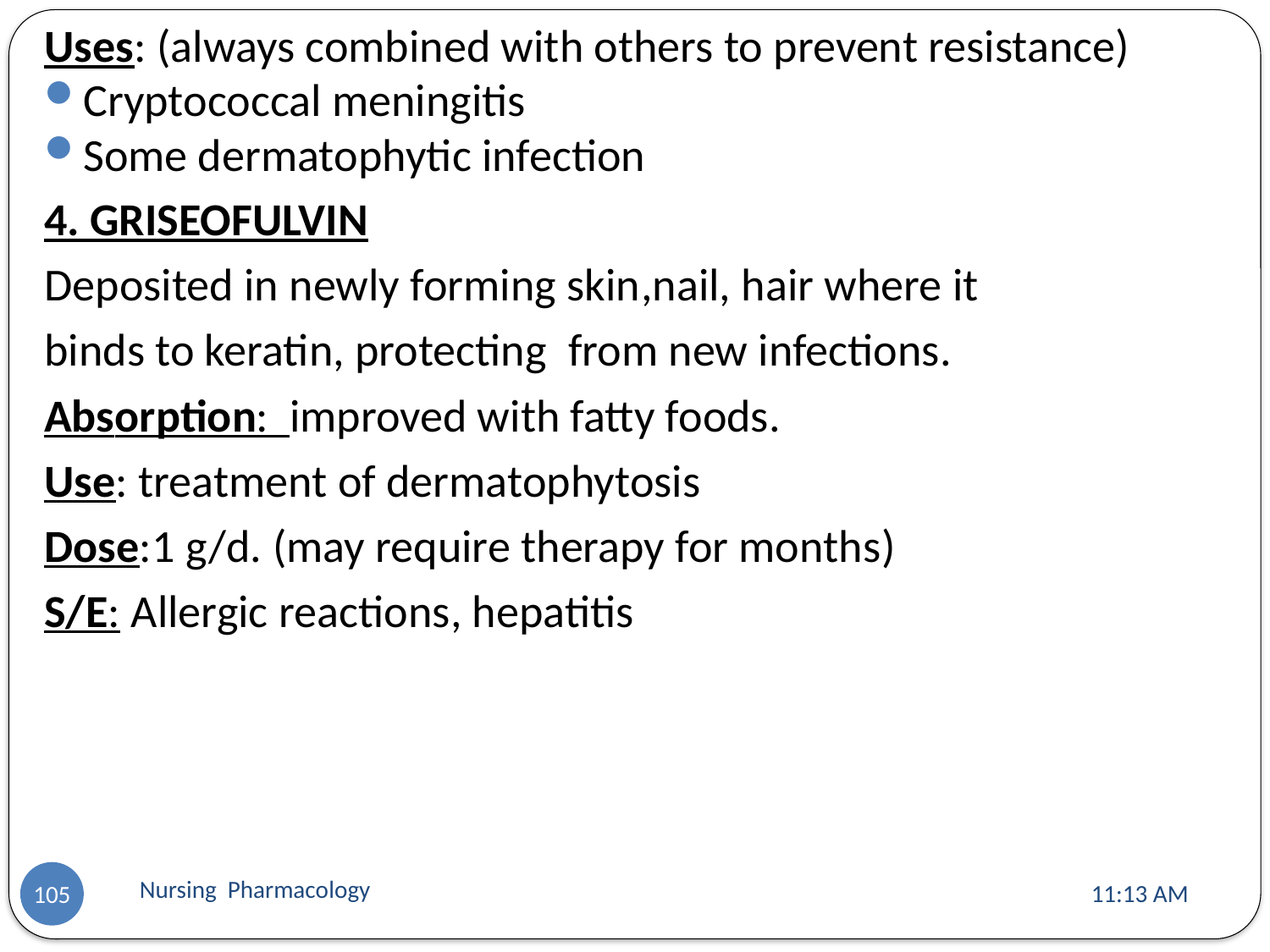

Uses: (always combined with others to prevent resistance)
Cryptococcal meningitis
Some dermatophytic infection
4. GRISEOFULVIN
Deposited in newly forming skin,nail, hair where it
binds to keratin, protecting  from new infections.
Absorption:  improved with fatty foods.
Use: treatment of dermatophytosis
Dose:1 g/d. (may require therapy for months)
S/E: Allergic reactions, hepatitis

Nursing  Pharmacology
11:13 AM
105